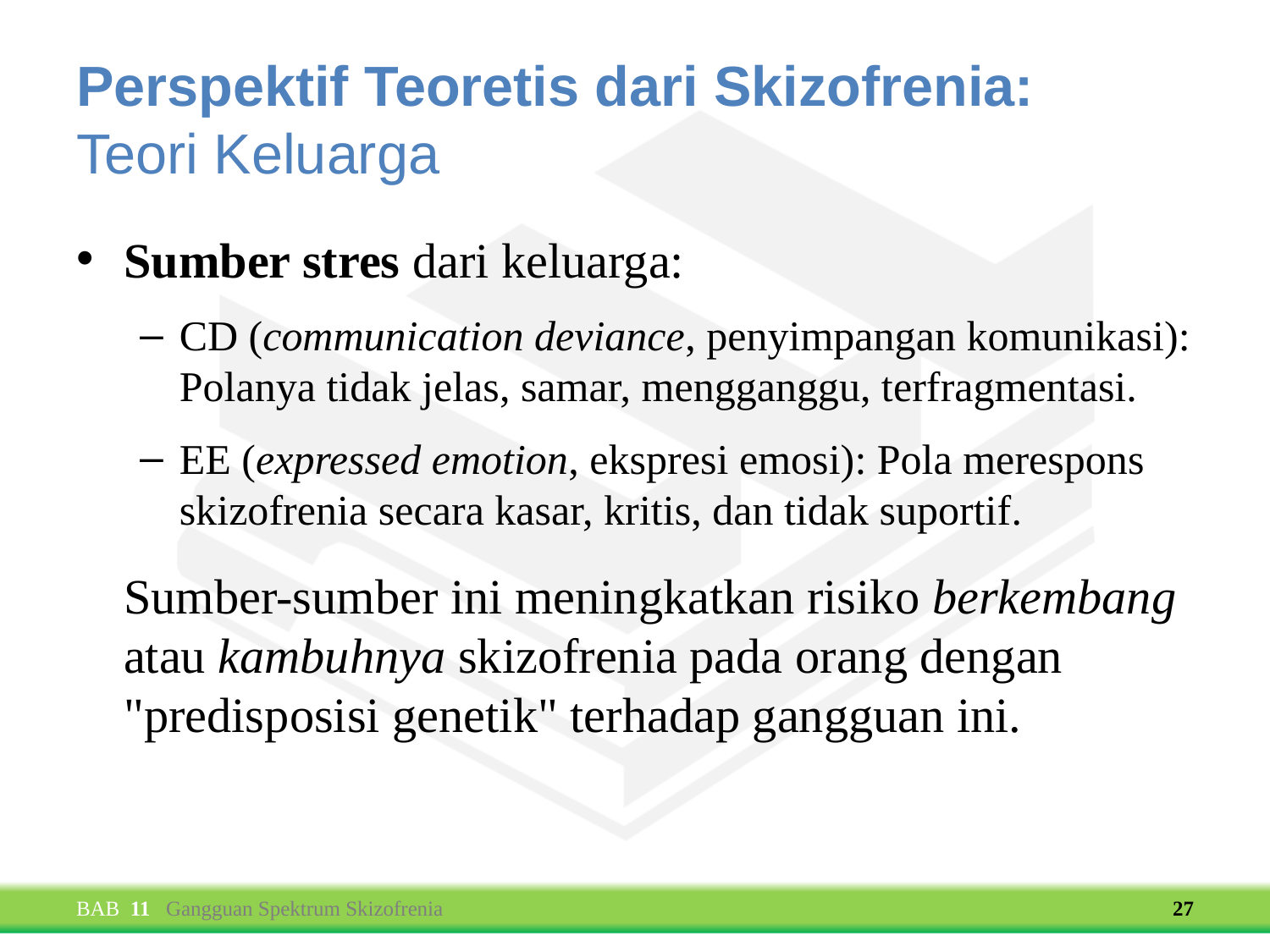

# Perspektif Teoretis dari Skizofrenia: Teori Keluarga
Sumber stres dari keluarga:
CD (communication deviance, penyimpangan komunikasi): Polanya tidak jelas, samar, mengganggu, terfragmentasi.
EE (expressed emotion, ekspresi emosi): Pola merespons skizofrenia secara kasar, kritis, dan tidak suportif.
	Sumber-sumber ini meningkatkan risiko berkembang atau kambuhnya skizofrenia pada orang dengan "predisposisi genetik" terhadap gangguan ini.

BAB  11   Gangguan Spektrum Skizofrenia
27